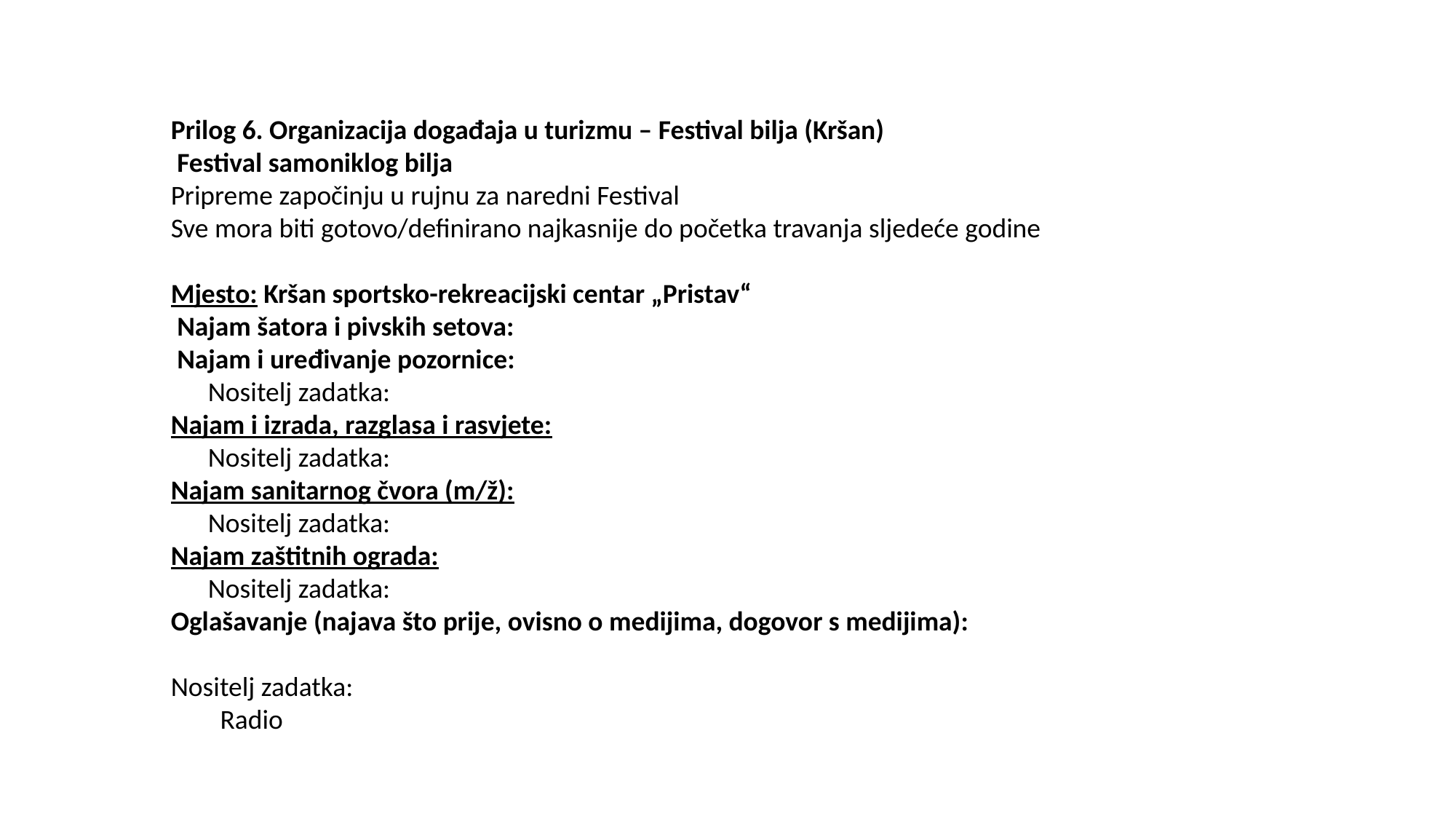

Prilog 6. Organizacija događaja u turizmu – Festival bilja (Kršan)
 Festival samoniklog bilja
Pripreme započinju u rujnu za naredni Festival
Sve mora biti gotovo/definirano najkasnije do početka travanja sljedeće godine

Mjesto: Kršan sportsko-rekreacijski centar „Pristav“
 Najam šatora i pivskih setova:
 Najam i uređivanje pozornice:
      Nositelj zadatka:
Najam i izrada, razglasa i rasvjete:
      Nositelj zadatka:
Najam sanitarnog čvora (m/ž):
      Nositelj zadatka:
Najam zaštitnih ograda:
      Nositelj zadatka:
Oglašavanje (najava što prije, ovisno o medijima, dogovor s medijima):

Nositelj zadatka:
        Radio